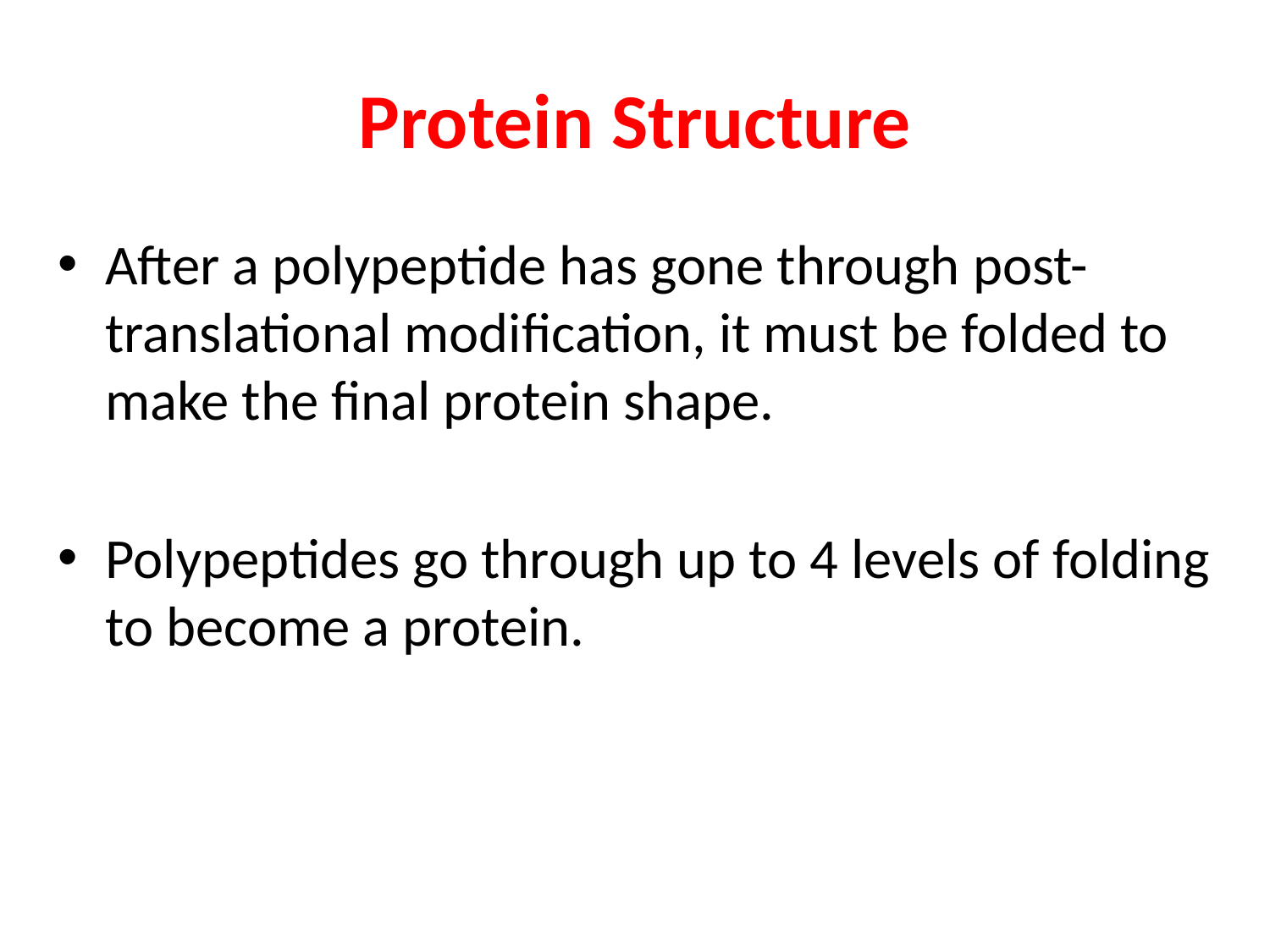

# Protein Structure
After a polypeptide has gone through post-translational modification, it must be folded to make the final protein shape.

Polypeptides go through up to 4 levels of folding to become a protein.